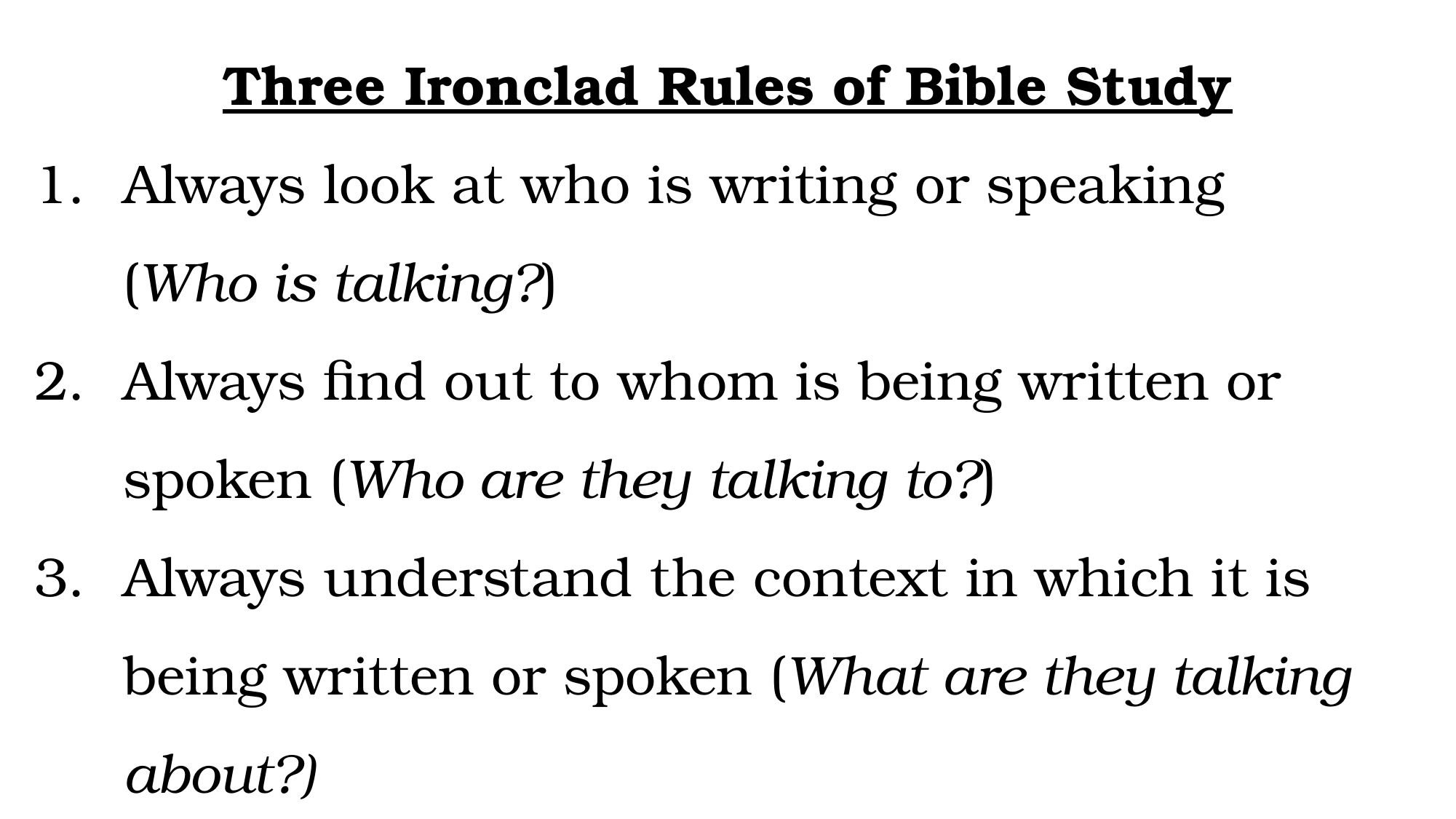

Three Ironclad Rules of Bible Study
Always look at who is writing or speaking    (Who is talking?)
Always find out to whom is being written or spoken (Who are they talking to?)
Always understand the context in which it is being written or spoken (What are they talking about?)